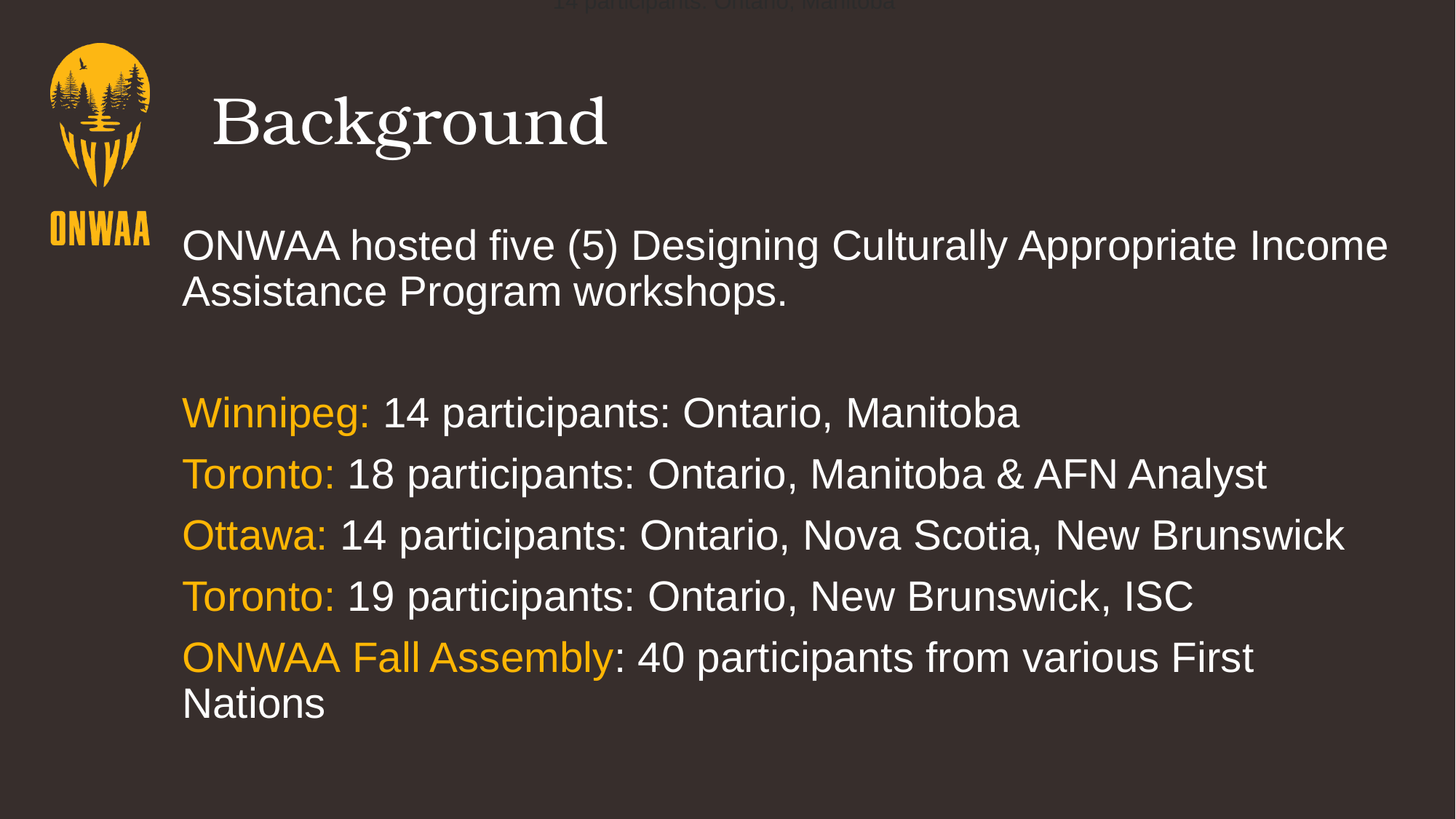

14 participants: Ontario, Manitoba
# Background
ONWAA hosted five (5) Designing Culturally Appropriate Income Assistance Program workshops.

Winnipeg: 14 participants: Ontario, Manitoba
Toronto: 18 participants: Ontario, Manitoba & AFN Analyst
Ottawa: 14 participants: Ontario, Nova Scotia, New Brunswick
Toronto: 19 participants: Ontario, New Brunswick, ISC
ONWAA Fall Assembly: 40 participants from various First Nations